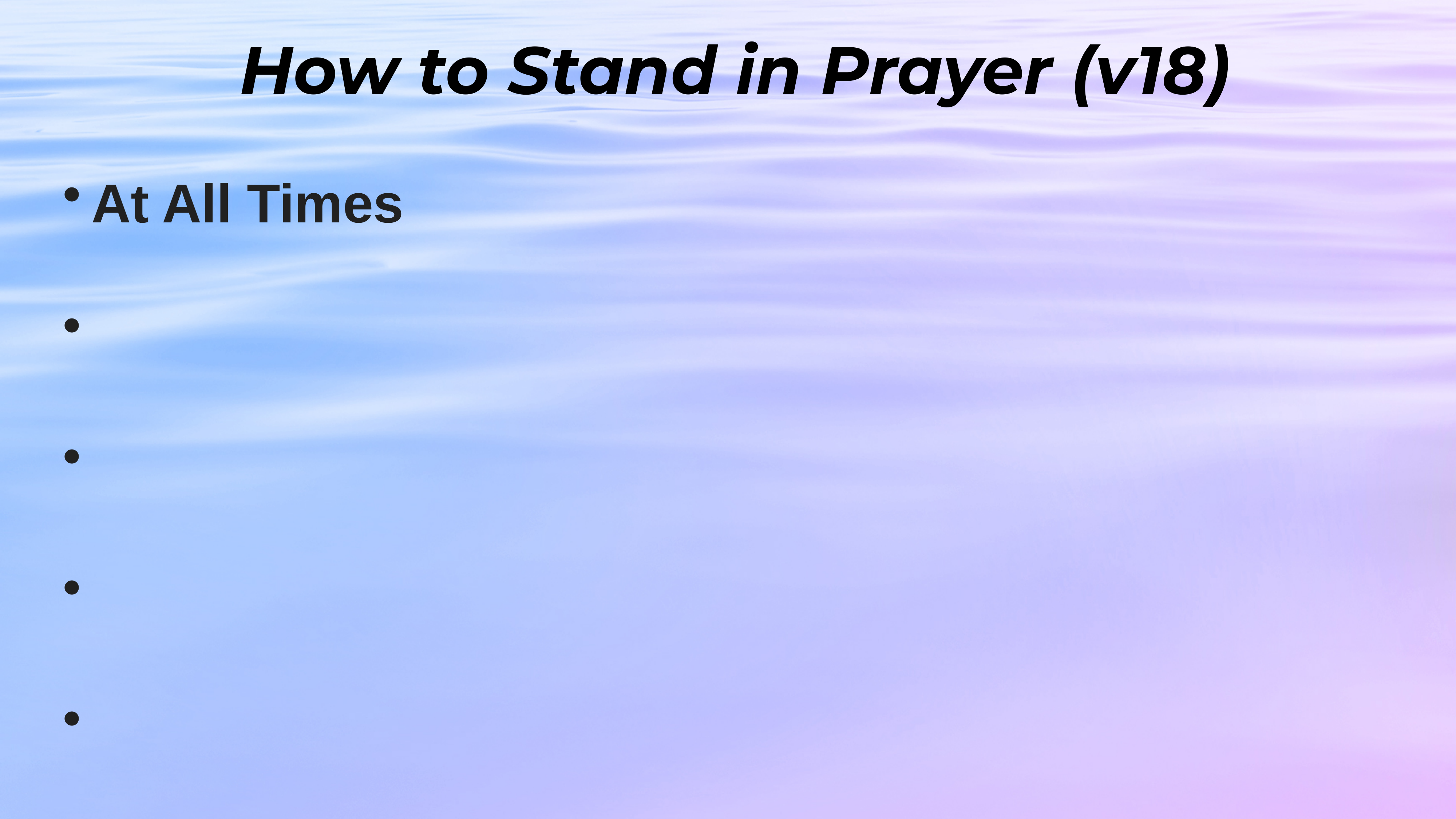

How to Stand in Prayer (v18)
At All Times